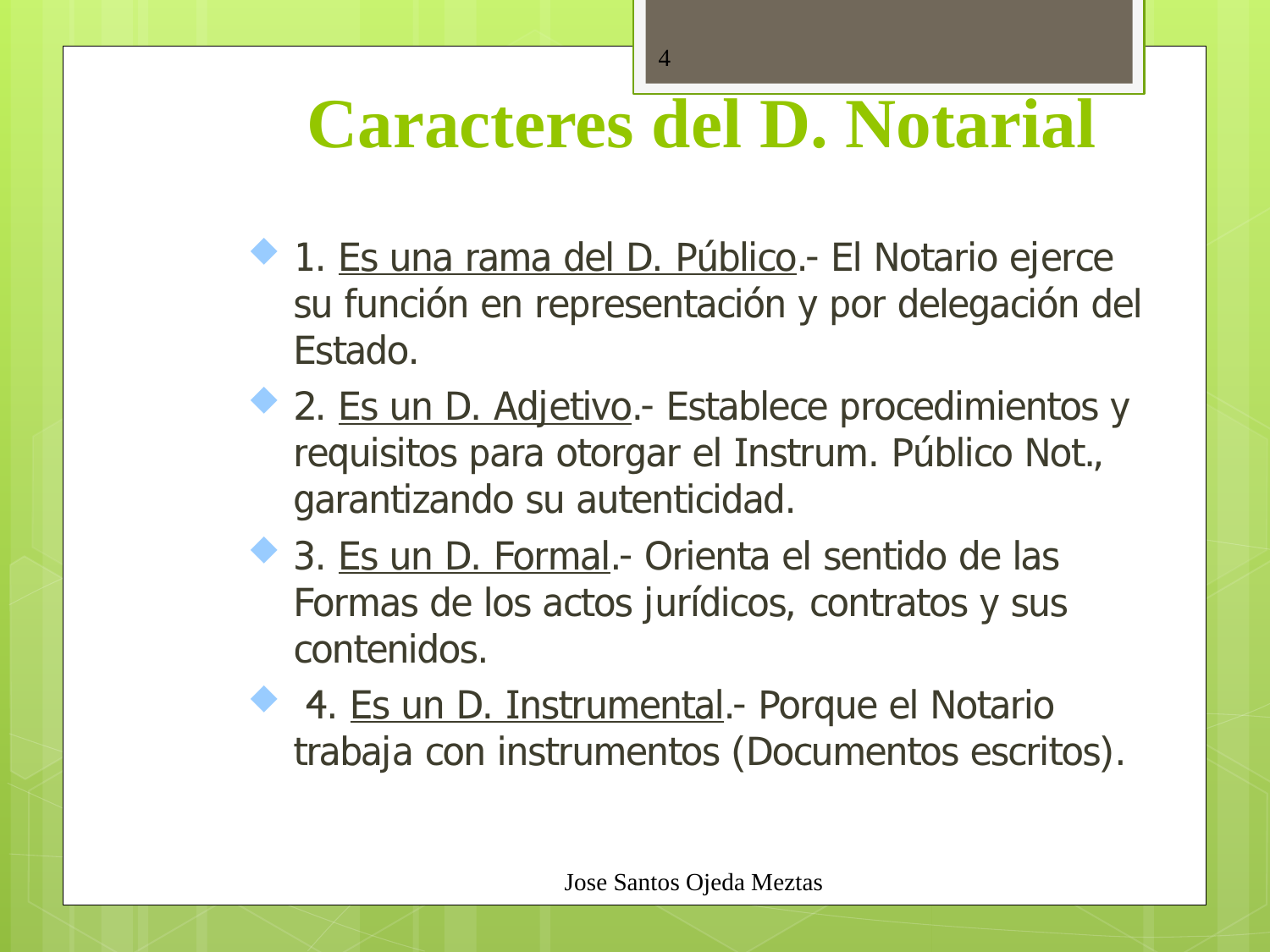

# Caracteres del D. Notarial
4
1. Es una rama del D. Público.- El Notario ejerce su función en representación y por delegación del Estado.
2. Es un D. Adjetivo.- Establece procedimientos y requisitos para otorgar el Instrum. Público Not., garantizando su autenticidad.
3. Es un D. Formal.- Orienta el sentido de las Formas de los actos jurídicos, contratos y sus contenidos.
 4. Es un D. Instrumental.- Porque el Notario trabaja con instrumentos (Documentos escritos).
Jose Santos Ojeda Meztas